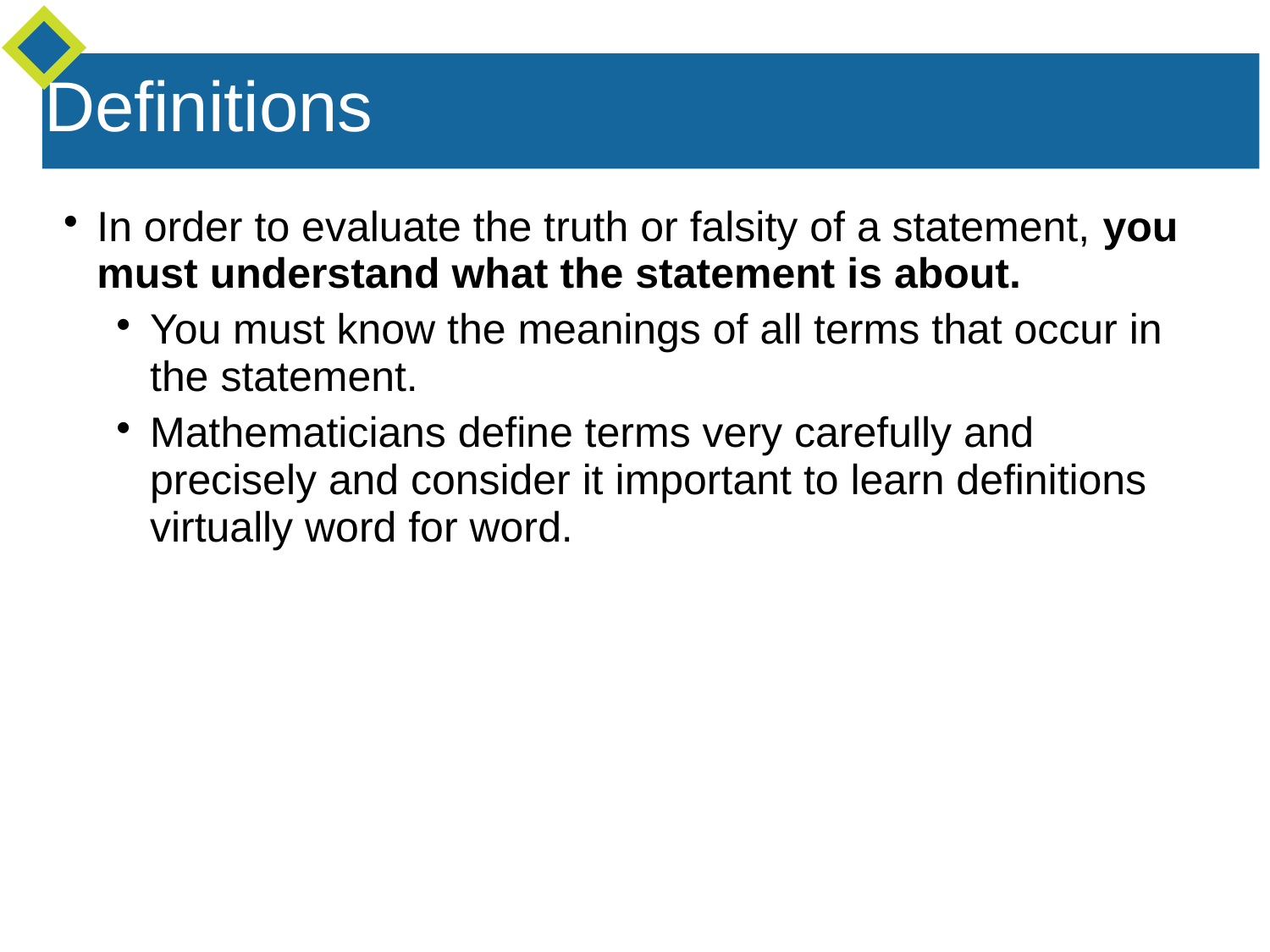

Definitions
In order to evaluate the truth or falsity of a statement, you must understand what the statement is about.
You must know the meanings of all terms that occur in the statement.
Mathematicians define terms very carefully and precisely and consider it important to learn definitions virtually word for word.